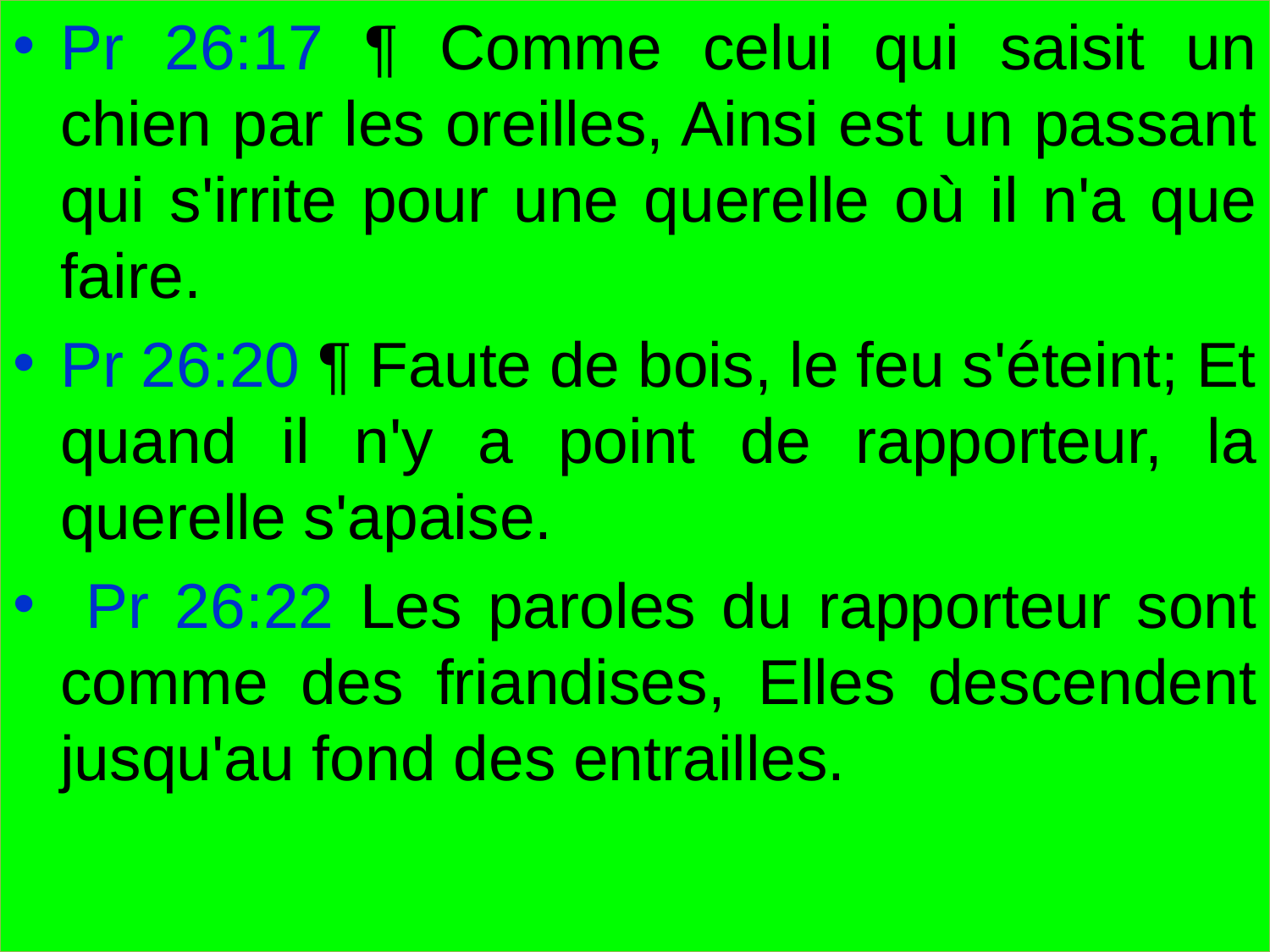

Pr 26:17 ¶ Comme celui qui saisit un chien par les oreilles, Ainsi est un passant qui s'irrite pour une querelle où il n'a que faire.
Pr 26:20 ¶ Faute de bois, le feu s'éteint; Et quand il n'y a point de rapporteur, la querelle s'apaise.
 Pr 26:22 Les paroles du rapporteur sont comme des friandises, Elles descendent jusqu'au fond des entrailles.